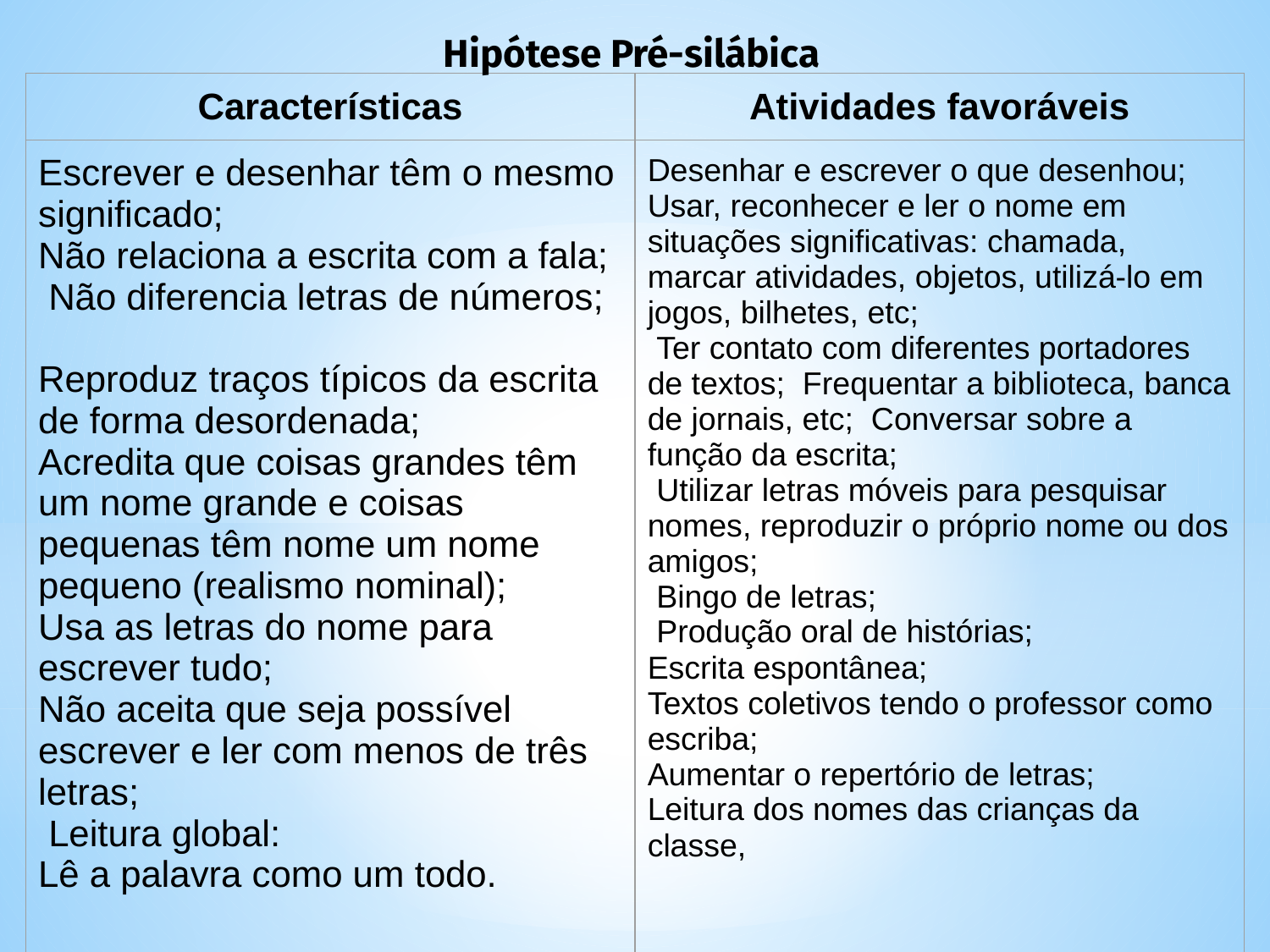

Hipótese Pré-silábica
| Características | Atividades favoráveis |
| --- | --- |
| Escrever e desenhar têm o mesmo significado; Não relaciona a escrita com a fala; Não diferencia letras de números; Reproduz traços típicos da escrita de forma desordenada; Acredita que coisas grandes têm um nome grande e coisas pequenas têm nome um nome pequeno (realismo nominal); Usa as letras do nome para escrever tudo; Não aceita que seja possível escrever e ler com menos de três letras; Leitura global: Lê a palavra como um todo. | Desenhar e escrever o que desenhou; Usar, reconhecer e ler o nome em situações significativas: chamada, marcar atividades, objetos, utilizá-lo em jogos, bilhetes, etc; Ter contato com diferentes portadores de textos; Frequentar a biblioteca, banca de jornais, etc; Conversar sobre a função da escrita; Utilizar letras móveis para pesquisar nomes, reproduzir o próprio nome ou dos amigos; Bingo de letras; Produção oral de histórias; Escrita espontânea; Textos coletivos tendo o professor como escriba; Aumentar o repertório de letras; Leitura dos nomes das crianças da classe, |